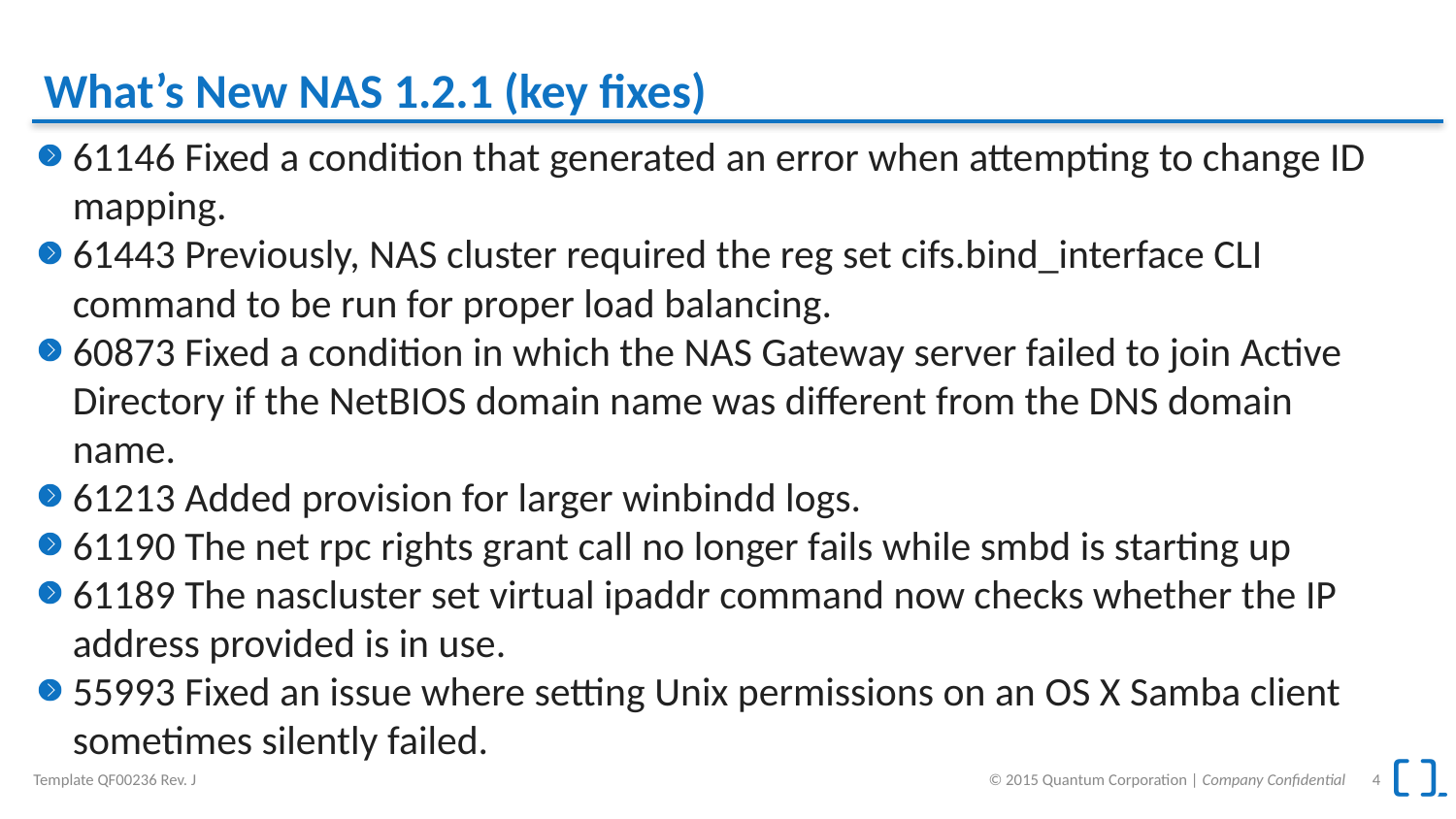

# What’s New NAS 1.2.1 (key fixes)
61146 Fixed a condition that generated an error when attempting to change ID mapping.
61443 Previously, NAS cluster required the reg set cifs.bind_interface CLI command to be run for proper load balancing.
60873 Fixed a condition in which the NAS Gateway server failed to join Active Directory if the NetBIOS domain name was different from the DNS domain name.
61213 Added provision for larger winbindd logs.
61190 The net rpc rights grant call no longer fails while smbd is starting up
61189 The nascluster set virtual ipaddr command now checks whether the IP address provided is in use.
55993 Fixed an issue where setting Unix permissions on an OS X Samba client sometimes silently failed.